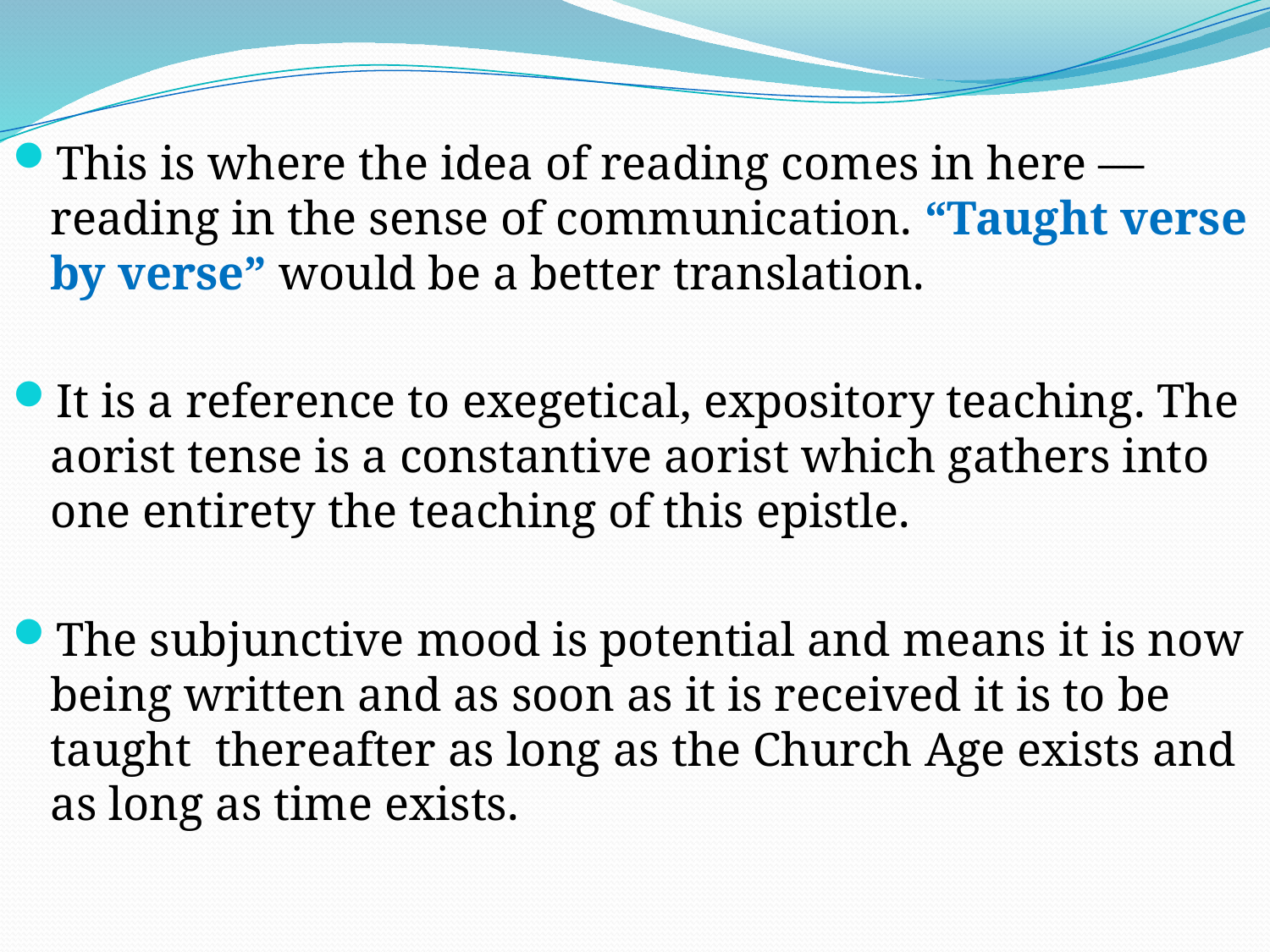

This is where the idea of reading comes in here — reading in the sense of communication. “Taught verse by verse” would be a better translation.

It is a reference to exegetical, expository teaching. The aorist tense is a constantive aorist which gathers into one entirety the teaching of this epistle.

The subjunctive mood is potential and means it is now being written and as soon as it is received it is to be taught  thereafter as long as the Church Age exists and as long as time exists.